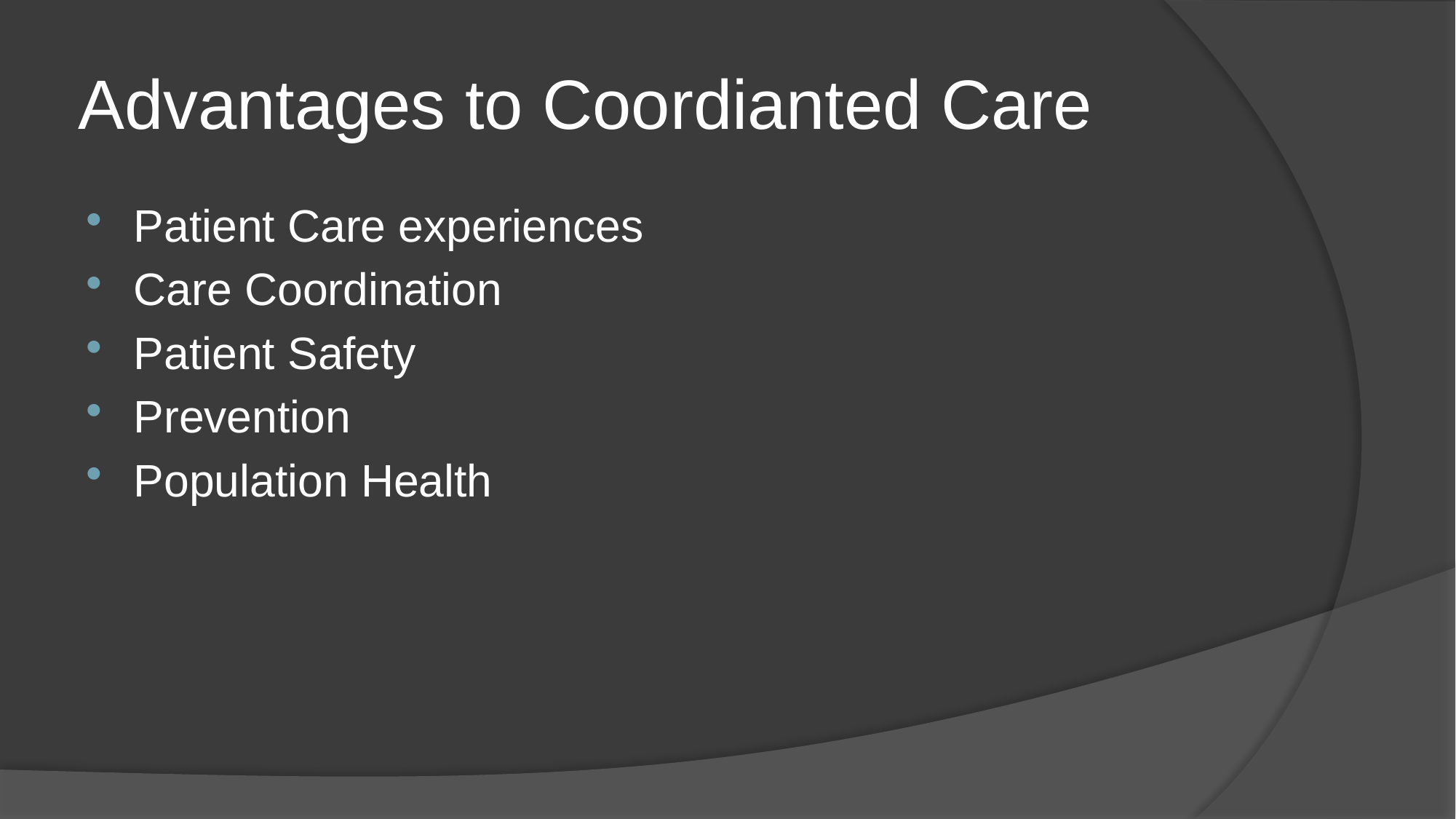

# Advantages to Coordianted Care
Patient Care experiences
Care Coordination
Patient Safety
Prevention
Population Health